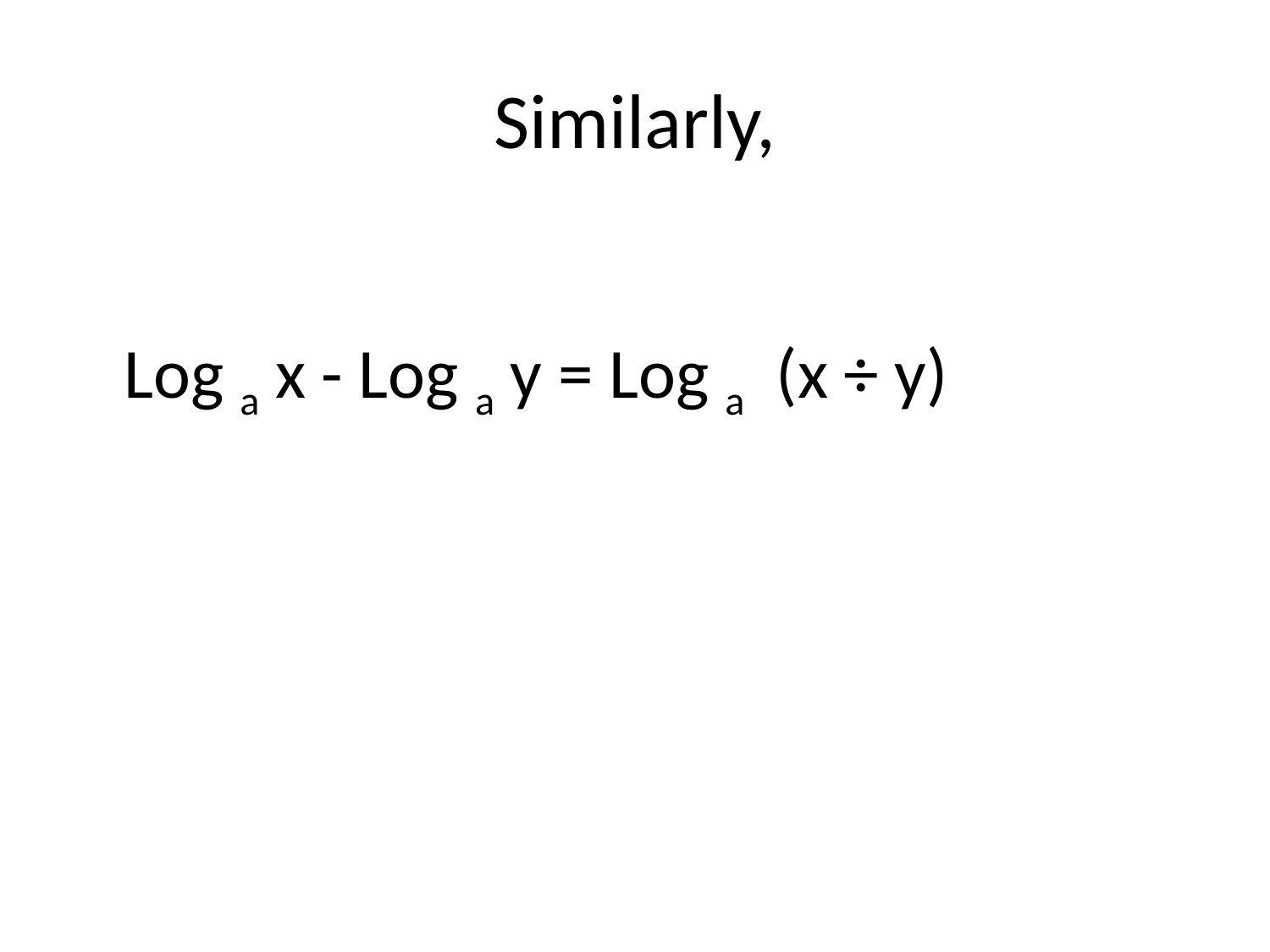

# Similarly,

	Log a x - Log a y = Log a  (x ÷ y)